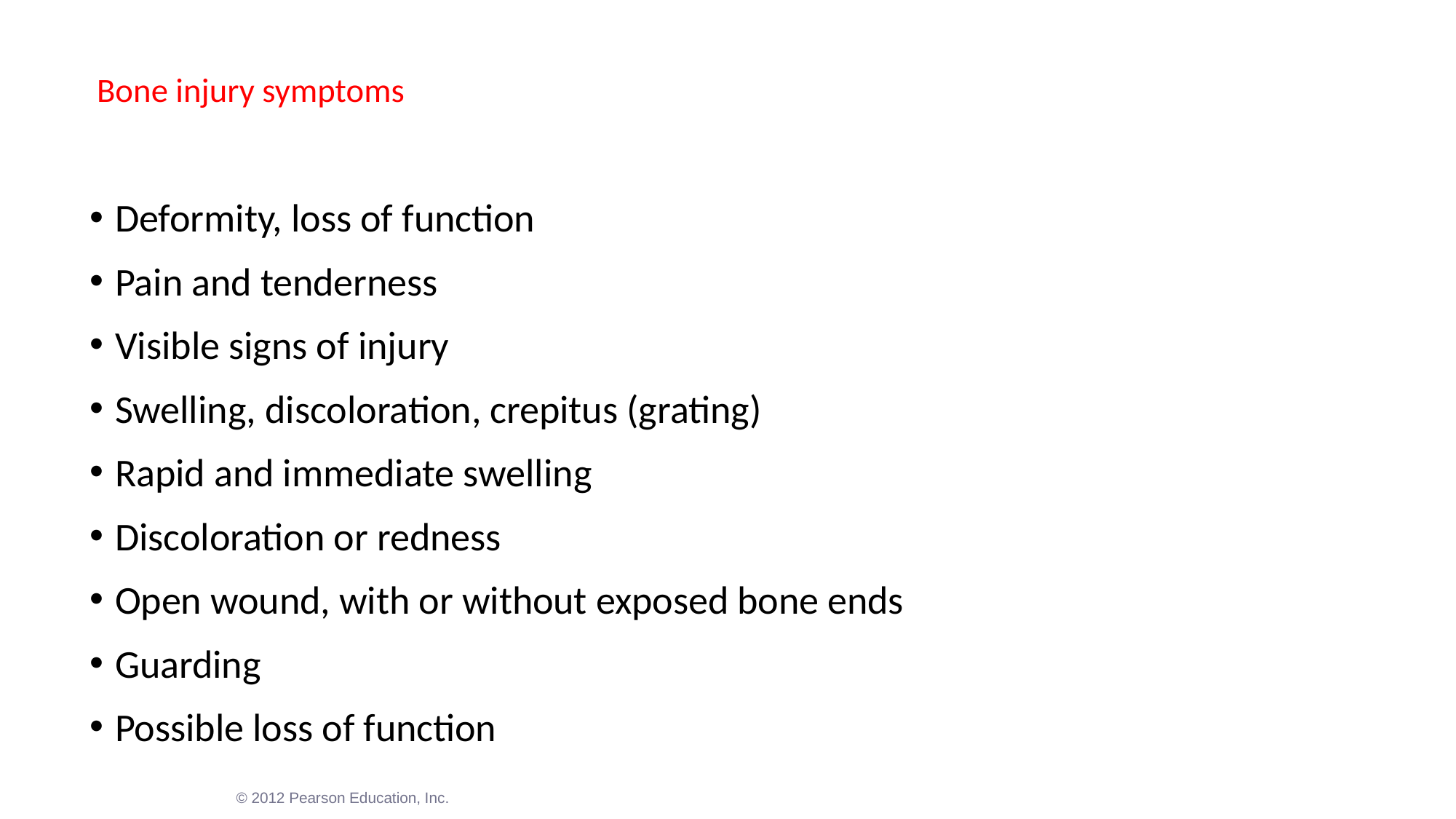

# Bone injury symptoms
Deformity, loss of function
Pain and tenderness
Visible signs of injury
Swelling, discoloration, crepitus (grating)
Rapid and immediate swelling
Discoloration or redness
Open wound, with or without exposed bone ends
Guarding
Possible loss of function
© 2012 Pearson Education, Inc.